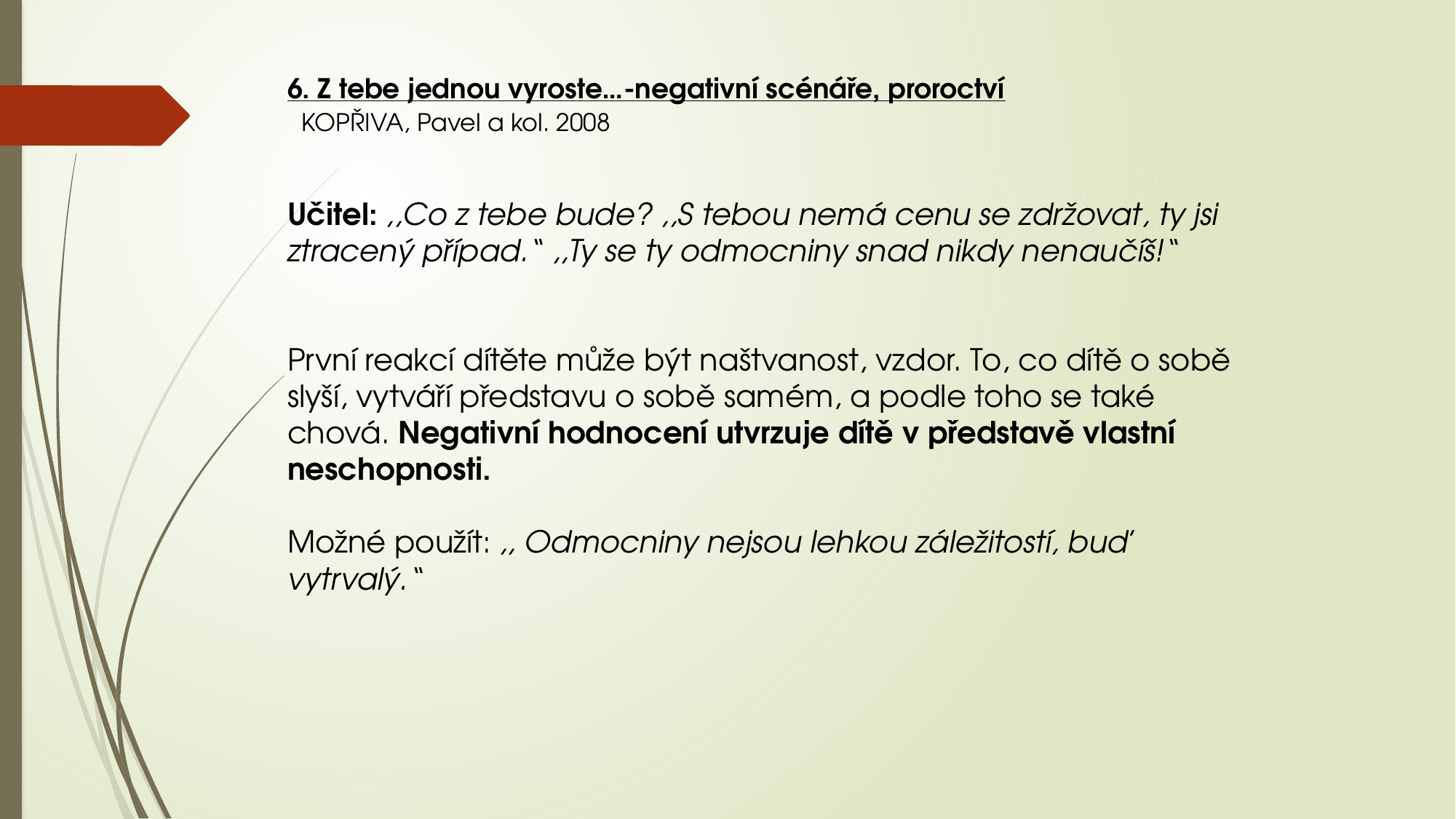

6. Z tebe jednou vyroste…-negativní scénáře, proroctví
  KOPŘIVA, Pavel a kol. 2008

Učitel: ,,Co z tebe bude? ,,S tebou nemá cenu se zdržovat, ty jsi ztracený případ.“ ,,Ty se ty odmocniny snad nikdy nenaučíš!“

První reakcí dítěte může být naštvanost, vzdor. To, co dítě o sobě slyší, vytváří představu o sobě samém, a podle toho se také chová. Negativní hodnocení utvrzuje dítě v představě vlastní neschopnosti.

Možné použít: ,, Odmocniny nejsou lehkou záležitostí, buď vytrvalý.“